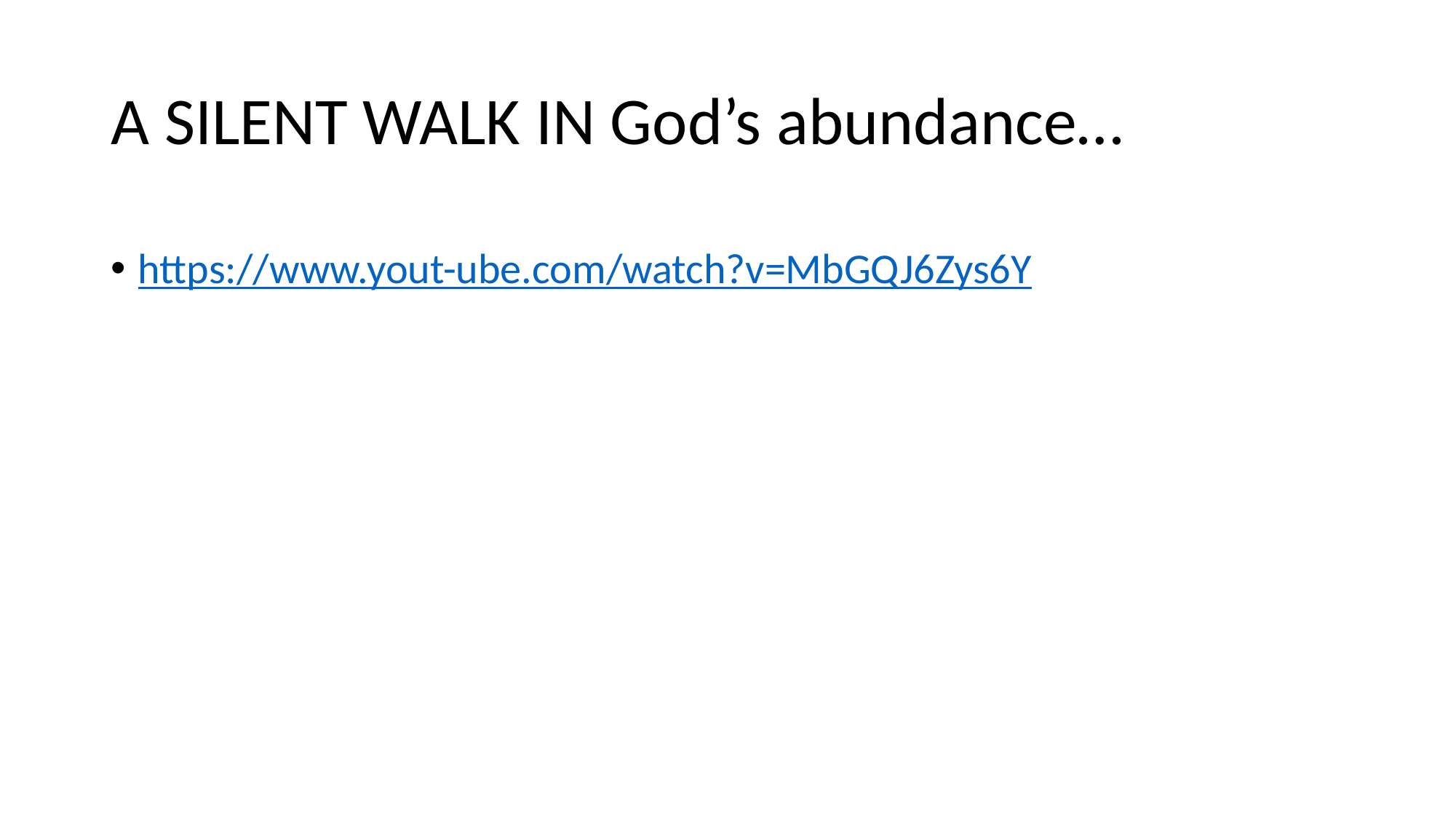

# A SILENT WALK IN God’s abundance…
https://www.yout-ube.com/watch?v=MbGQJ6Zys6Y